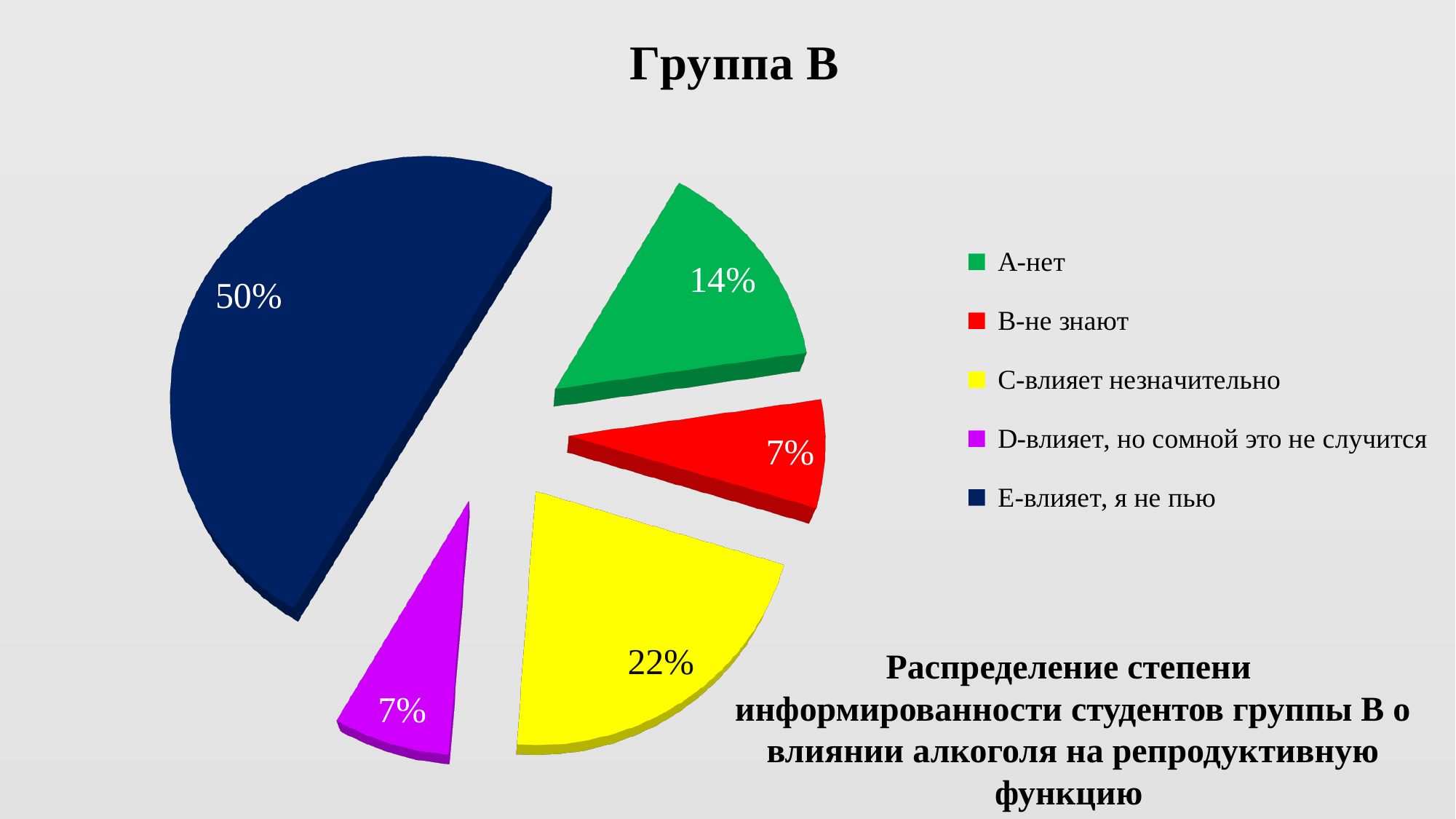

[unsupported chart]

Распределение степени  информированности студентов группы В о влиянии алкоголя на репродуктивную функцию